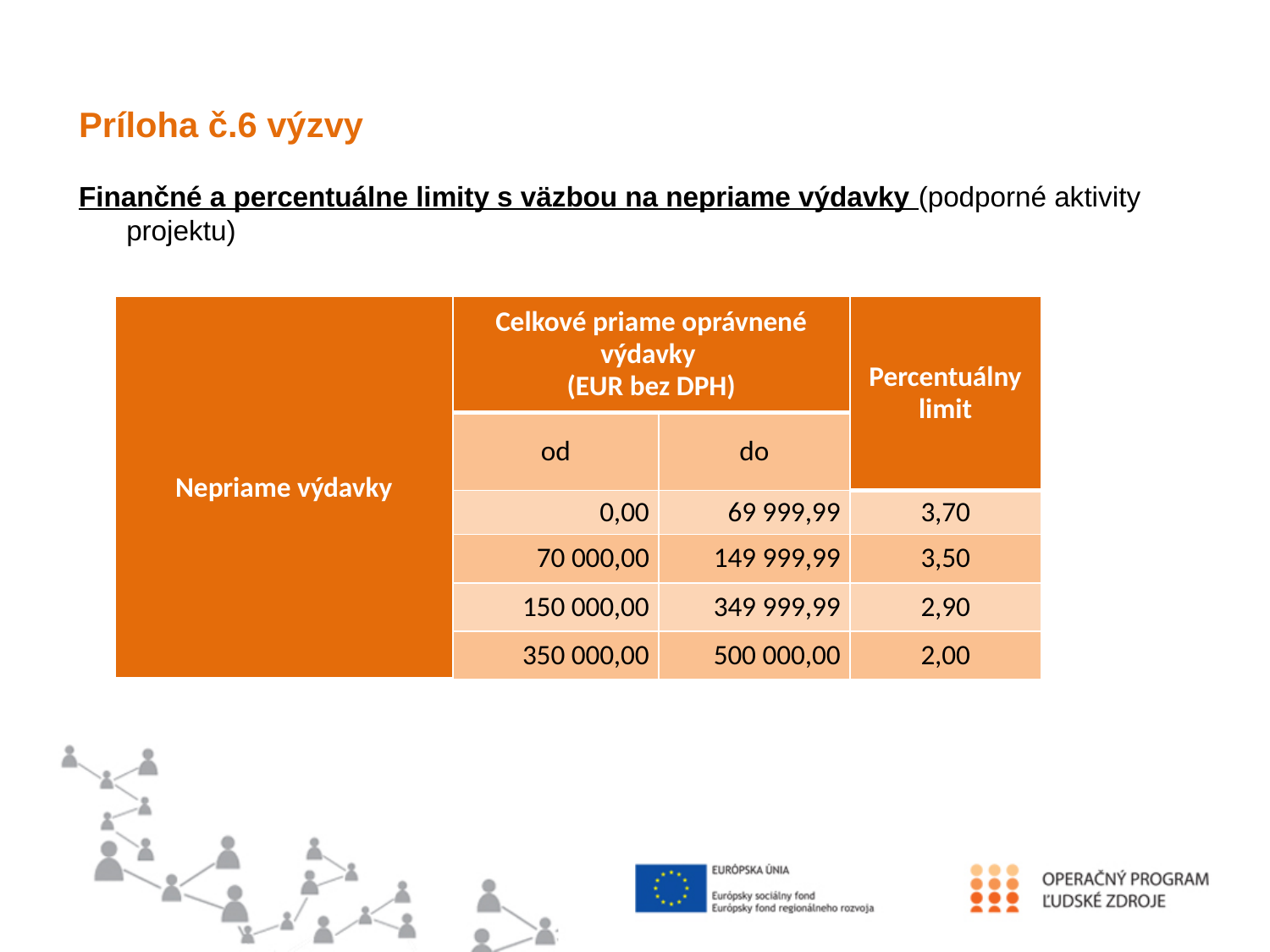

Príloha č.6 výzvy

Finančné a percentuálne limity s väzbou na nepriame výdavky (podporné aktivity projektu)

| Nepriame výdavky | Celkové priame oprávnené výdavky (EUR bez DPH) |  | Percentuálny limit |
| --- | --- | --- | --- |
|  | od | do |  |
|  | 0,00 | 69 999,99 | 3,70 |
|  | 70 000,00 | 149 999,99 | 3,50 |
|  | 150 000,00 | 349 999,99 | 2,90 |
|  | 350 000,00 | 500 000,00 | 2,00 |